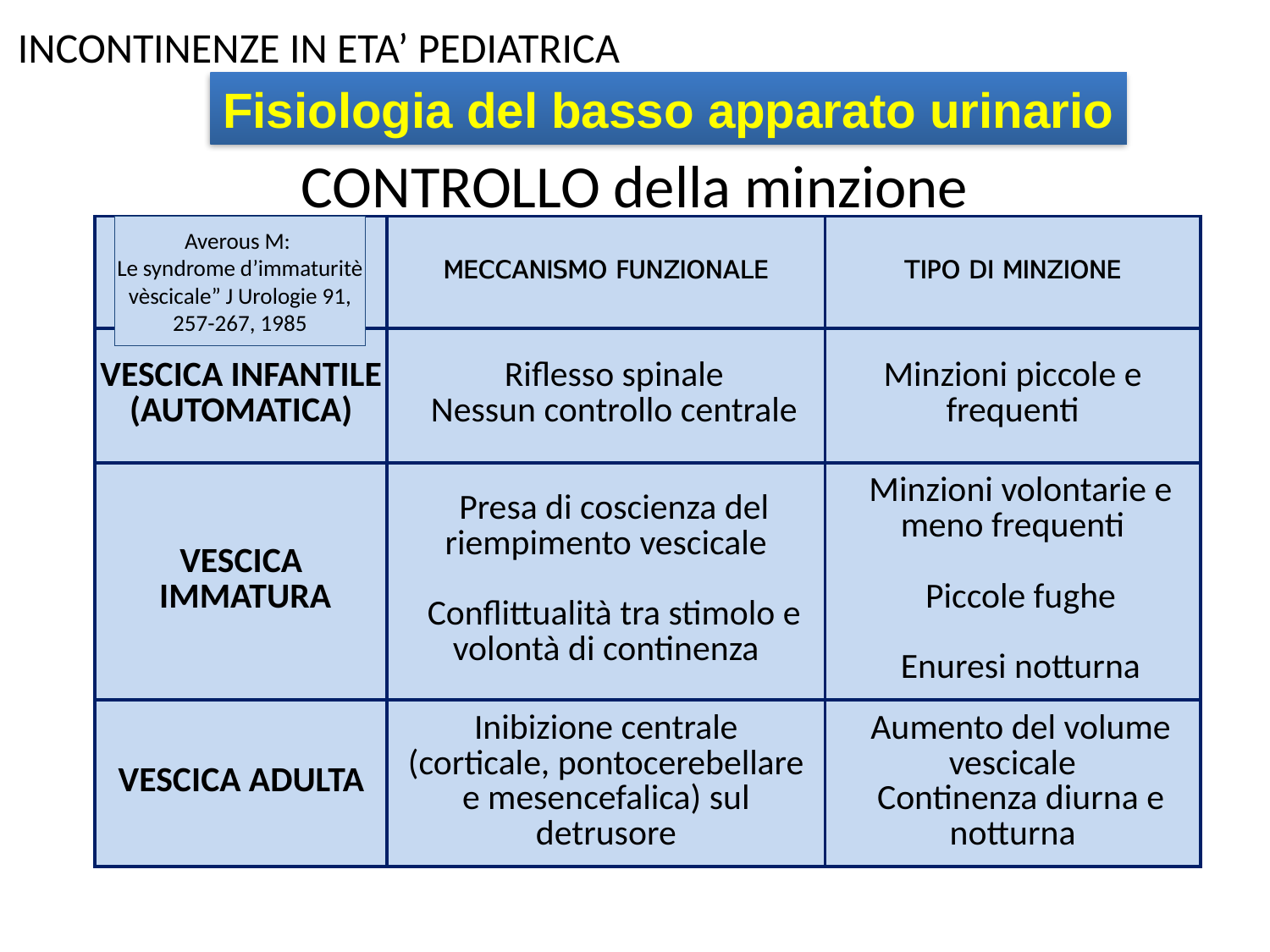

INCONTINENZE IN ETA’ PEDIATRICA
Fisiologia del basso apparato urinario
# CONTROLLO della minzione
|  | MECCANISMO FUNZIONALE | TIPO DI MINZIONE |
| --- | --- | --- |
| VESCICA INFANTILE (AUTOMATICA) | Riflesso spinale Nessun controllo centrale | Minzioni piccole e frequenti |
| VESCICA IMMATURA | Presa di coscienza del riempimento vescicale Conflittualità tra stimolo e volontà di continenza | Minzioni volontarie e meno frequenti Piccole fughe Enuresi notturna |
| VESCICA ADULTA | Inibizione centrale (corticale, pontocerebellare e mesencefalica) sul detrusore | Aumento del volume vescicale Continenza diurna e notturna |
Averous M:
Le syndrome d’immaturitè vèscicale” J Urologie 91, 257-267, 1985